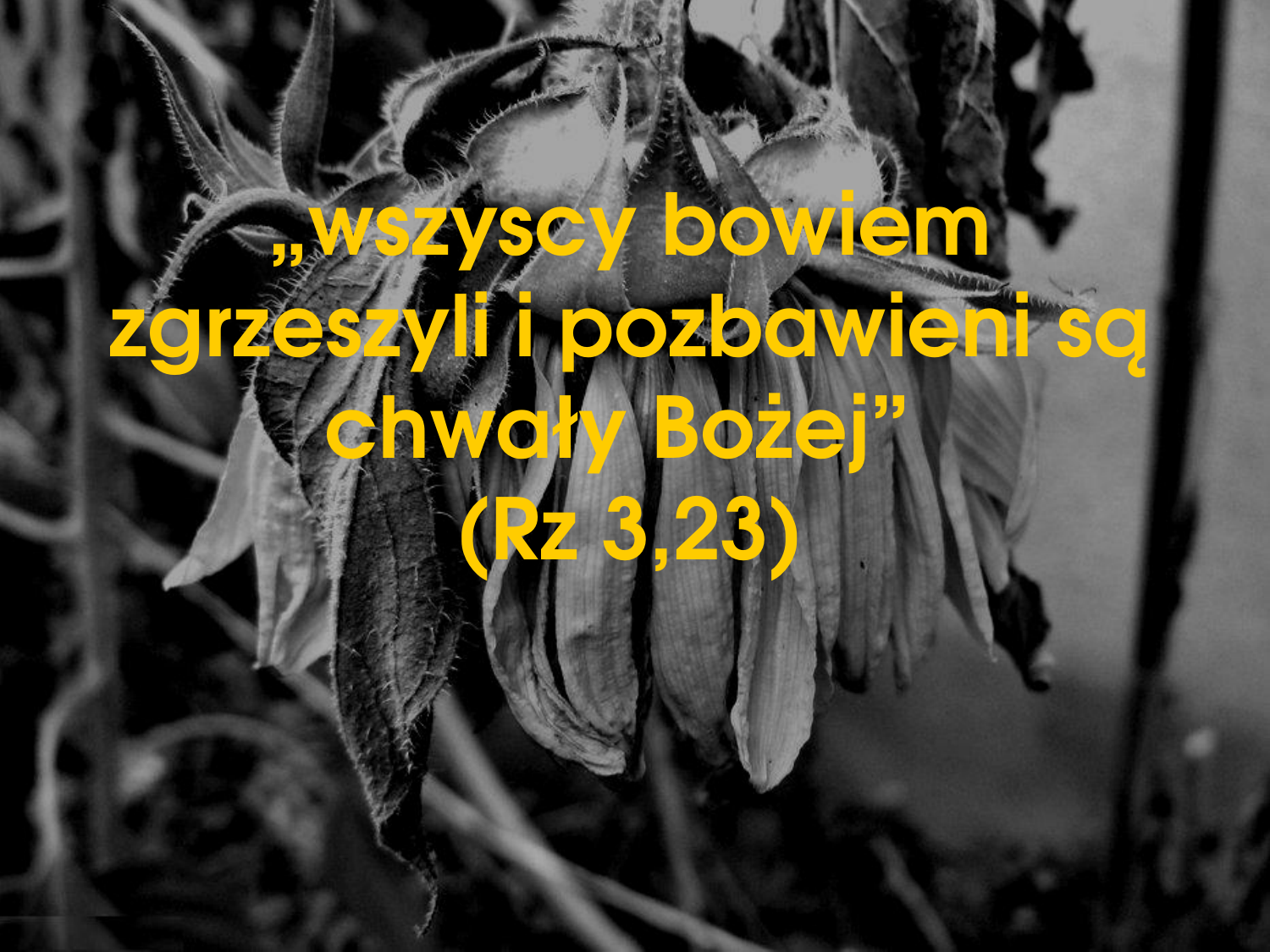

„wszyscy bowiem zgrzeszyli i pozbawieni są chwały Bożej”
(Rz 3,23)